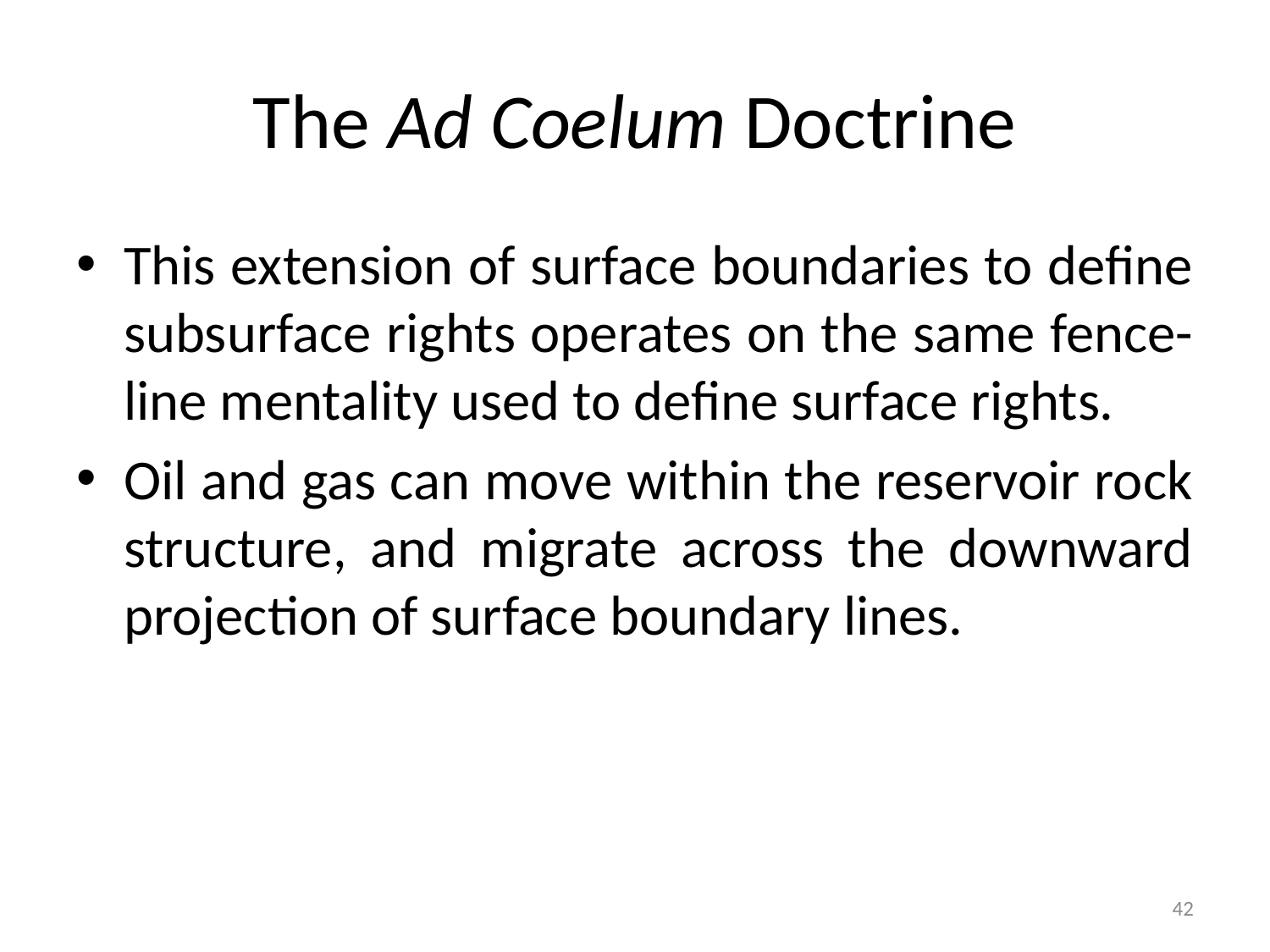

# The Ad Coelum Doctrine
This extension of surface boundaries to define subsurface rights operates on the same fence-line mentality used to define surface rights.
Oil and gas can move within the reservoir rock structure, and migrate across the downward projection of surface boundary lines.
42